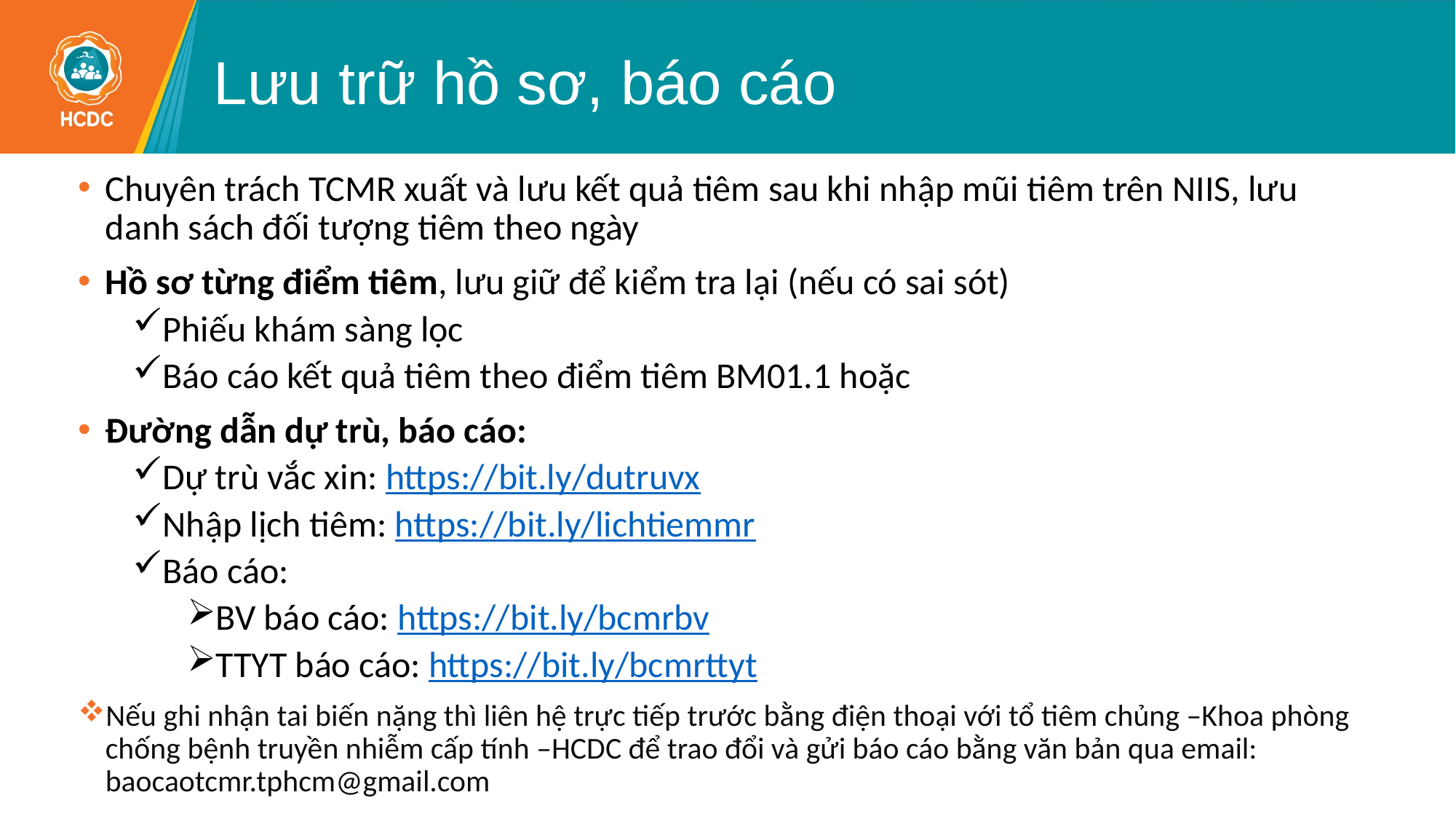

# Lưu trữ hồ sơ, báo cáo
Chuyên trách TCMR xuất và lưu kết quả tiêm sau khi nhập mũi tiêm trên NIIS, lưu danh sách đối tượng tiêm theo ngày
Hồ sơ từng điểm tiêm, lưu giữ để kiểm tra lại (nếu có sai sót)
Phiếu khám sàng lọc
Báo cáo kết quả tiêm theo điểm tiêm BM01.1 hoặc
Đường dẫn dự trù, báo cáo:
Dự trù vắc xin: https://bit.ly/dutruvx
Nhập lịch tiêm: https://bit.ly/lichtiemmr
Báo cáo:
BV báo cáo: https://bit.ly/bcmrbv
TTYT báo cáo: https://bit.ly/bcmrttyt
Nếu ghi nhận tai biến nặng thì liên hệ trực tiếp trước bằng điện thoại với tổ tiêm chủng –Khoa phòng chống bệnh truyền nhiễm cấp tính –HCDC để trao đổi và gửi báo cáo bằng văn bản qua email: baocaotcmr.tphcm@gmail.com